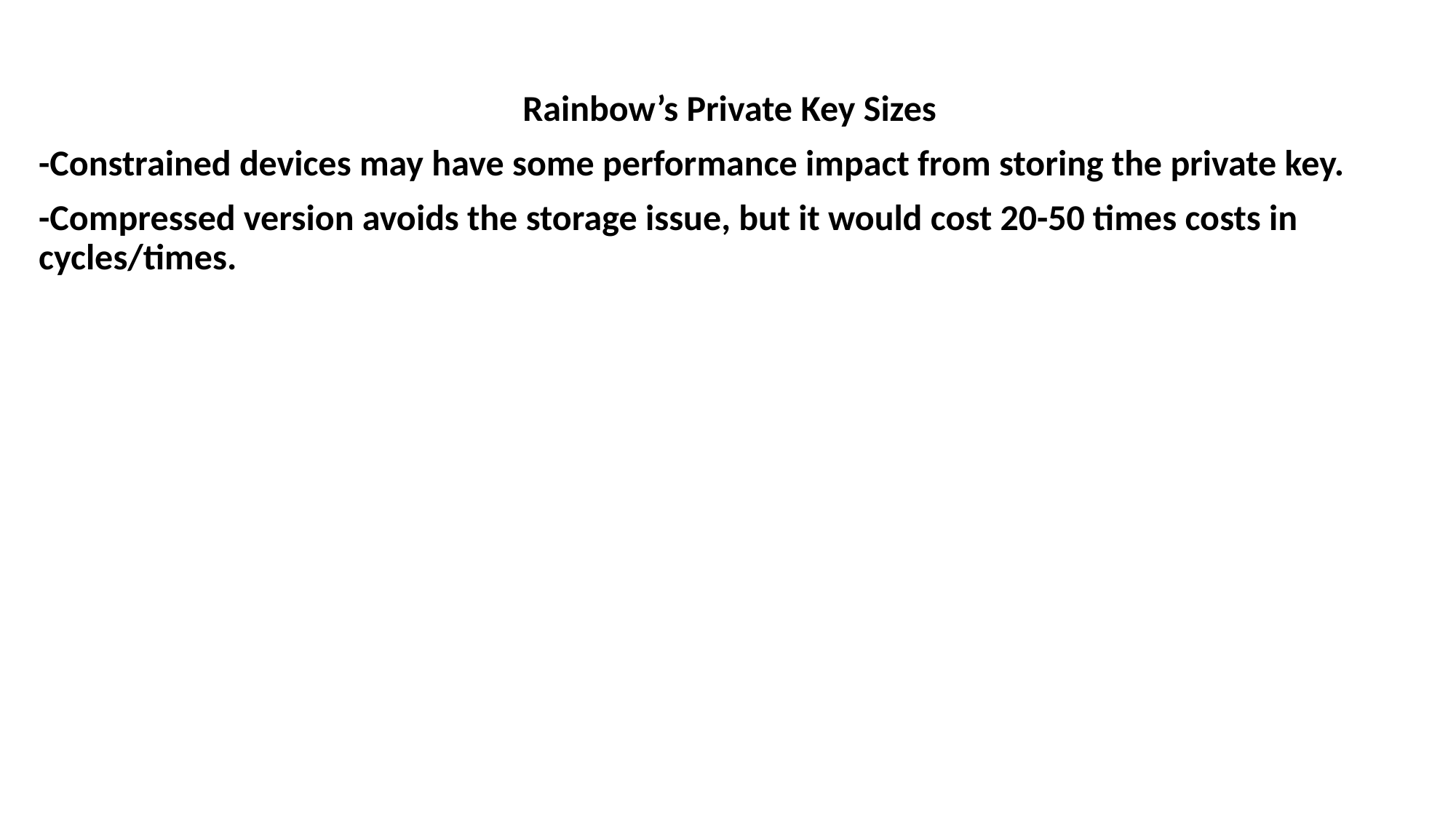

Rainbow’s Private Key Sizes
-Constrained devices may have some performance impact from storing the private key.
-Compressed version avoids the storage issue, but it would cost 20-50 times costs in cycles/times.